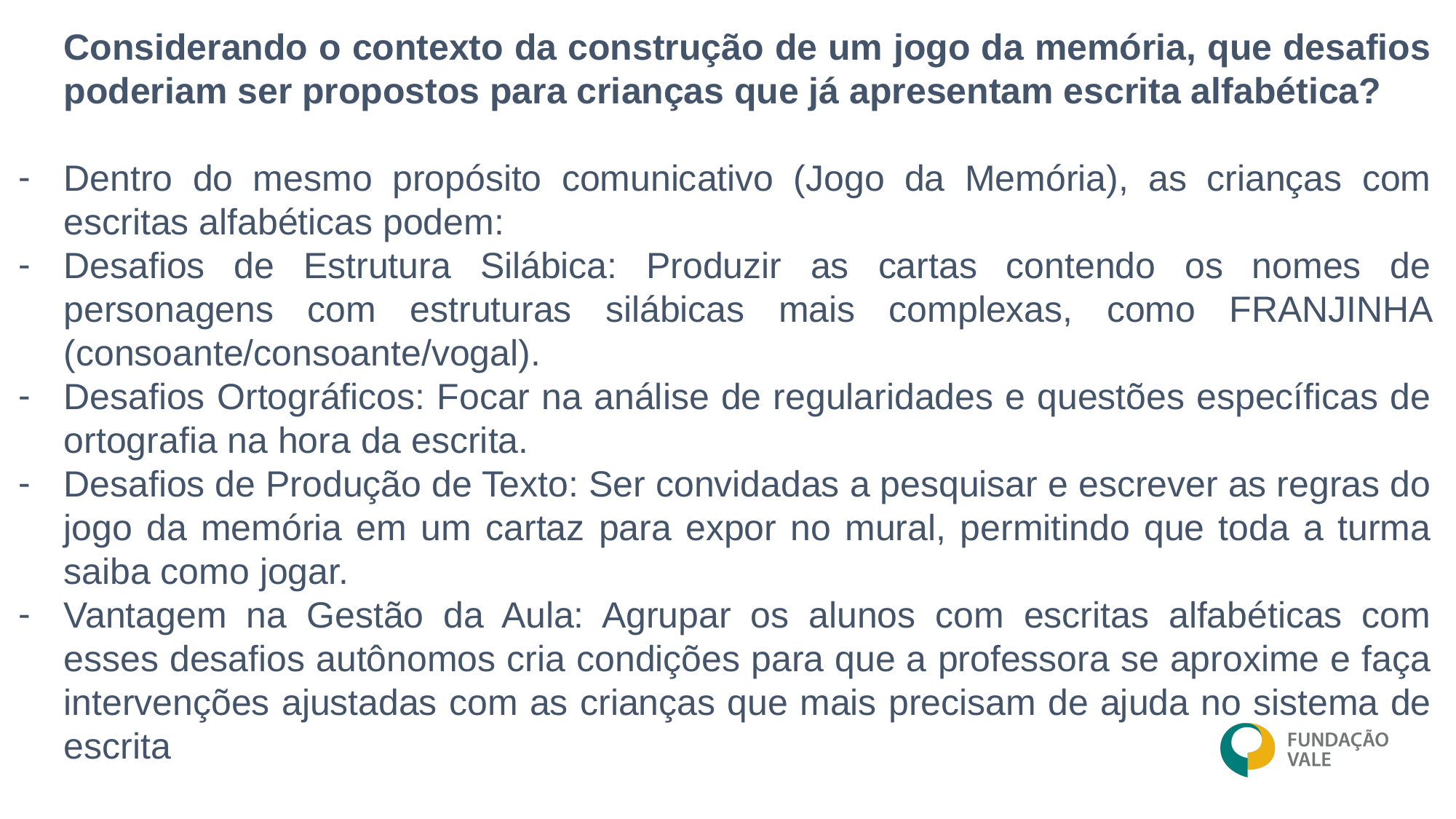

Considerando o contexto da construção de um jogo da memória, que desafios poderiam ser propostos para crianças que já apresentam escrita alfabética?

Dentro do mesmo propósito comunicativo (Jogo da Memória), as crianças com escritas alfabéticas podem:
Desafios de Estrutura Silábica: Produzir as cartas contendo os nomes de personagens com estruturas silábicas mais complexas, como FRANJINHA (consoante/consoante/vogal).
Desafios Ortográficos: Focar na análise de regularidades e questões específicas de ortografia na hora da escrita.
Desafios de Produção de Texto: Ser convidadas a pesquisar e escrever as regras do jogo da memória em um cartaz para expor no mural, permitindo que toda a turma saiba como jogar.
Vantagem na Gestão da Aula: Agrupar os alunos com escritas alfabéticas com esses desafios autônomos cria condições para que a professora se aproxime e faça intervenções ajustadas com as crianças que mais precisam de ajuda no sistema de escrita